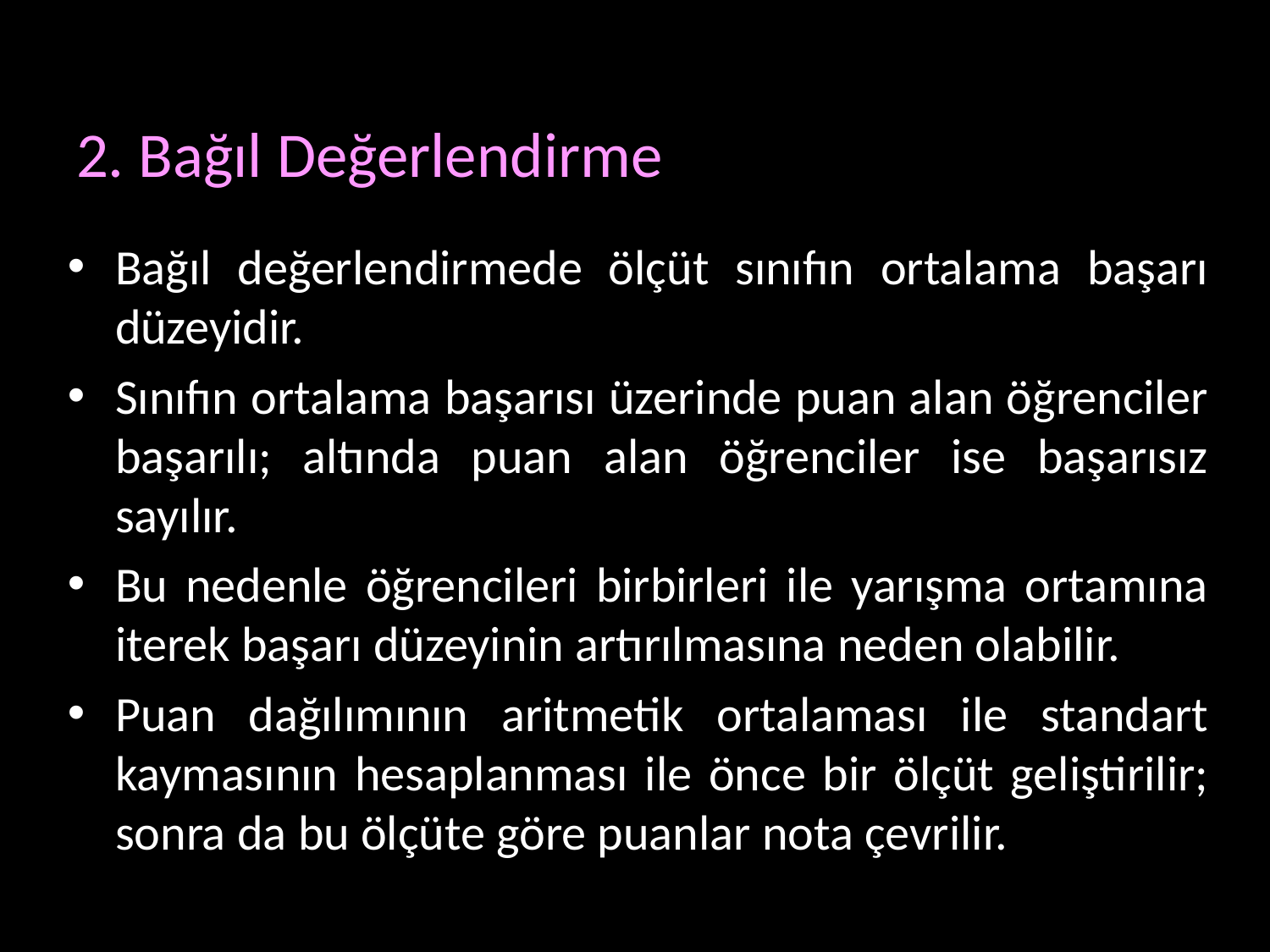

# 2. Bağıl Değerlendirme
Bağıl değerlendirmede ölçüt sınıfın ortalama başarı düzeyidir.
Sınıfın ortalama başarısı üzerinde puan alan öğrenciler başarılı; altında puan alan öğrenciler ise başarısız sayılır.
Bu nedenle öğrencileri birbirleri ile yarışma ortamına iterek başarı düzeyinin artırılmasına neden olabilir.
Puan dağılımının aritmetik ortalaması ile standart kaymasının hesaplanması ile önce bir ölçüt geliştirilir; sonra da bu ölçüte göre puanlar nota çevrilir.